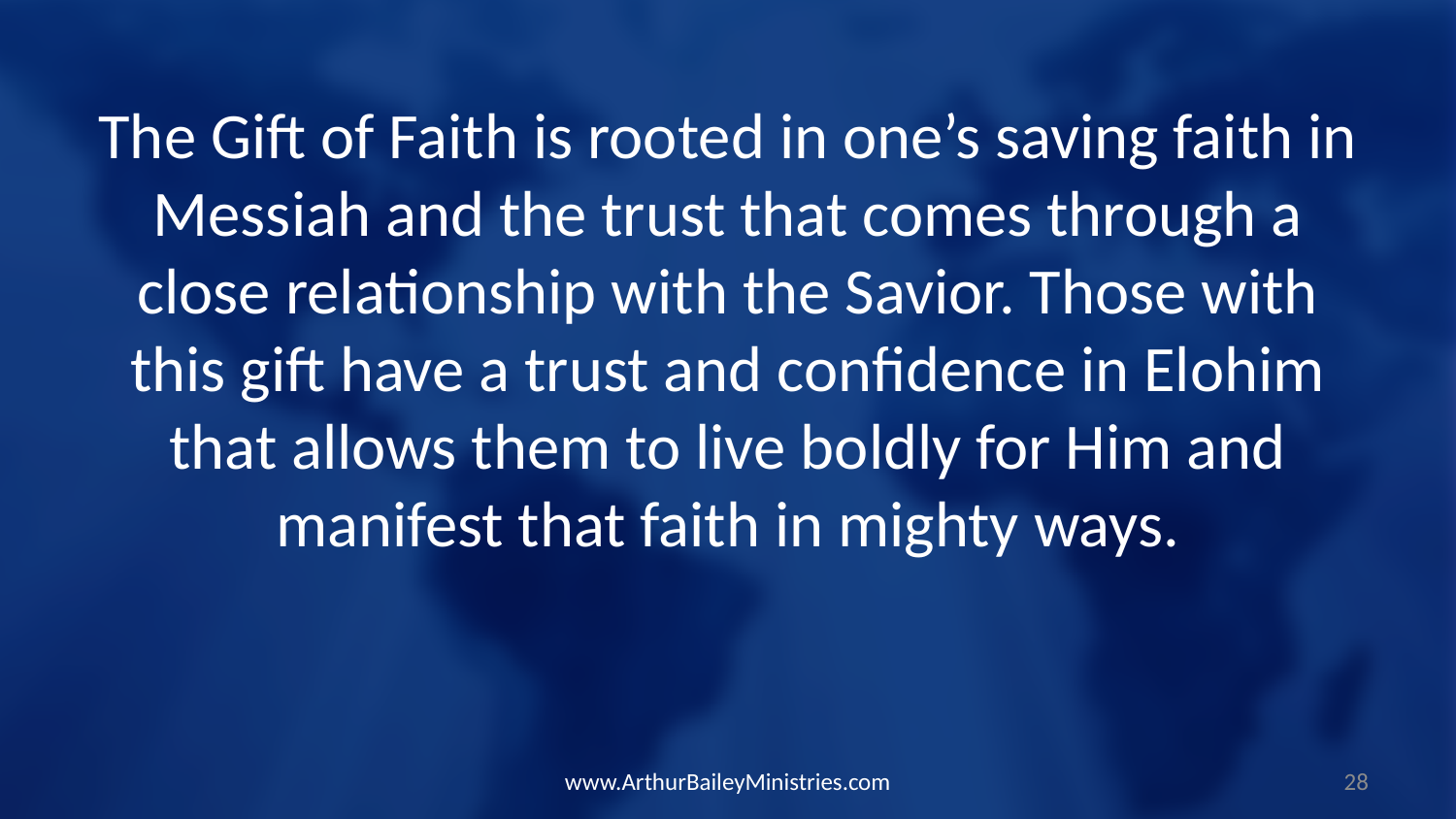

The Gift of Faith is rooted in one’s saving faith in Messiah and the trust that comes through a close relationship with the Savior. Those with this gift have a trust and confidence in Elohim that allows them to live boldly for Him and manifest that faith in mighty ways.

www.ArthurBaileyMinistries.com
28